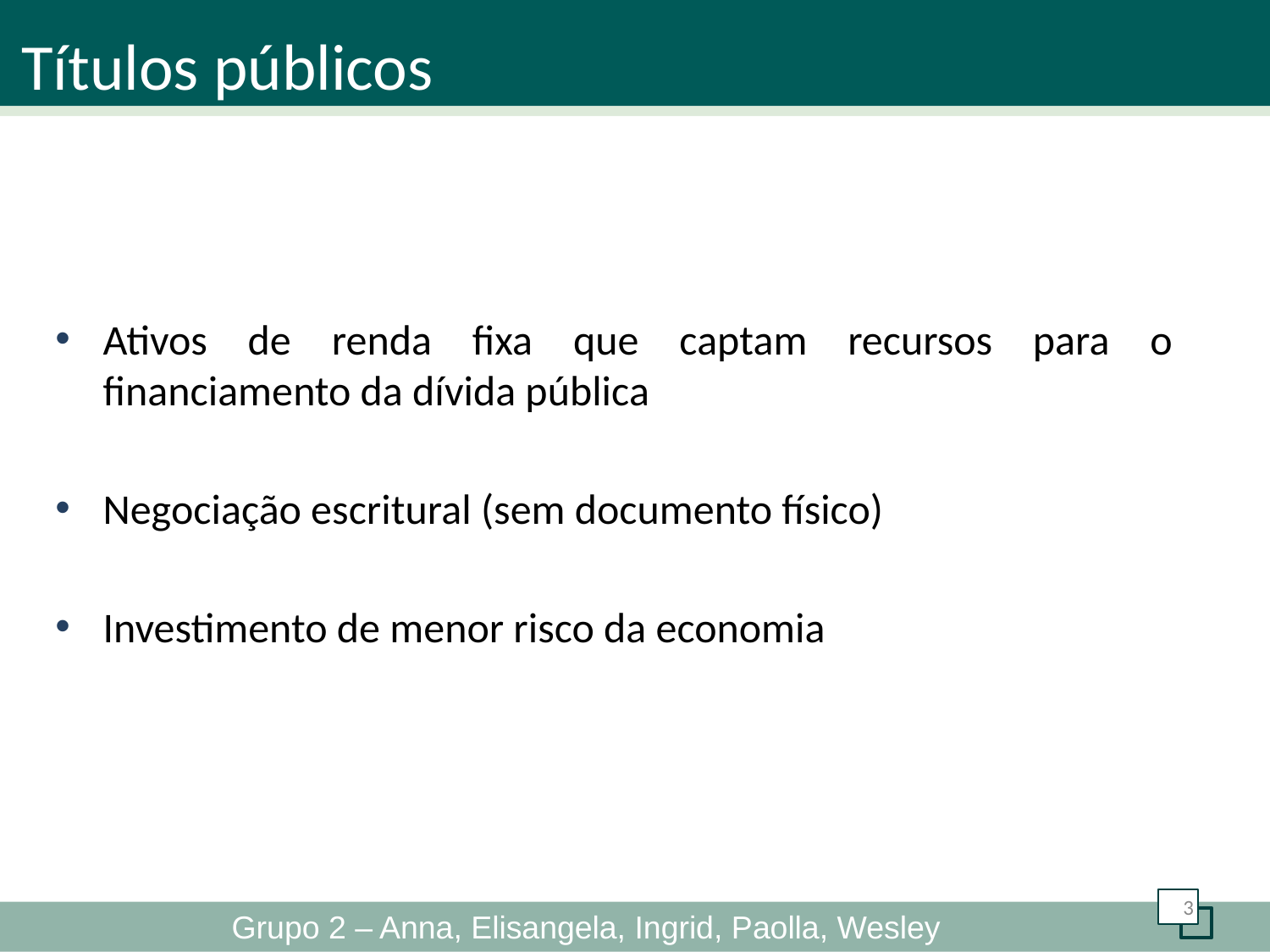

Títulos públicos

Ativos de renda fixa que captam recursos para o financiamento da dívida pública

Negociação escritural (sem documento físico)

Investimento de menor risco da economia
3

Grupo 2 – Anna, Elisangela, Ingrid, Paolla, Wesley